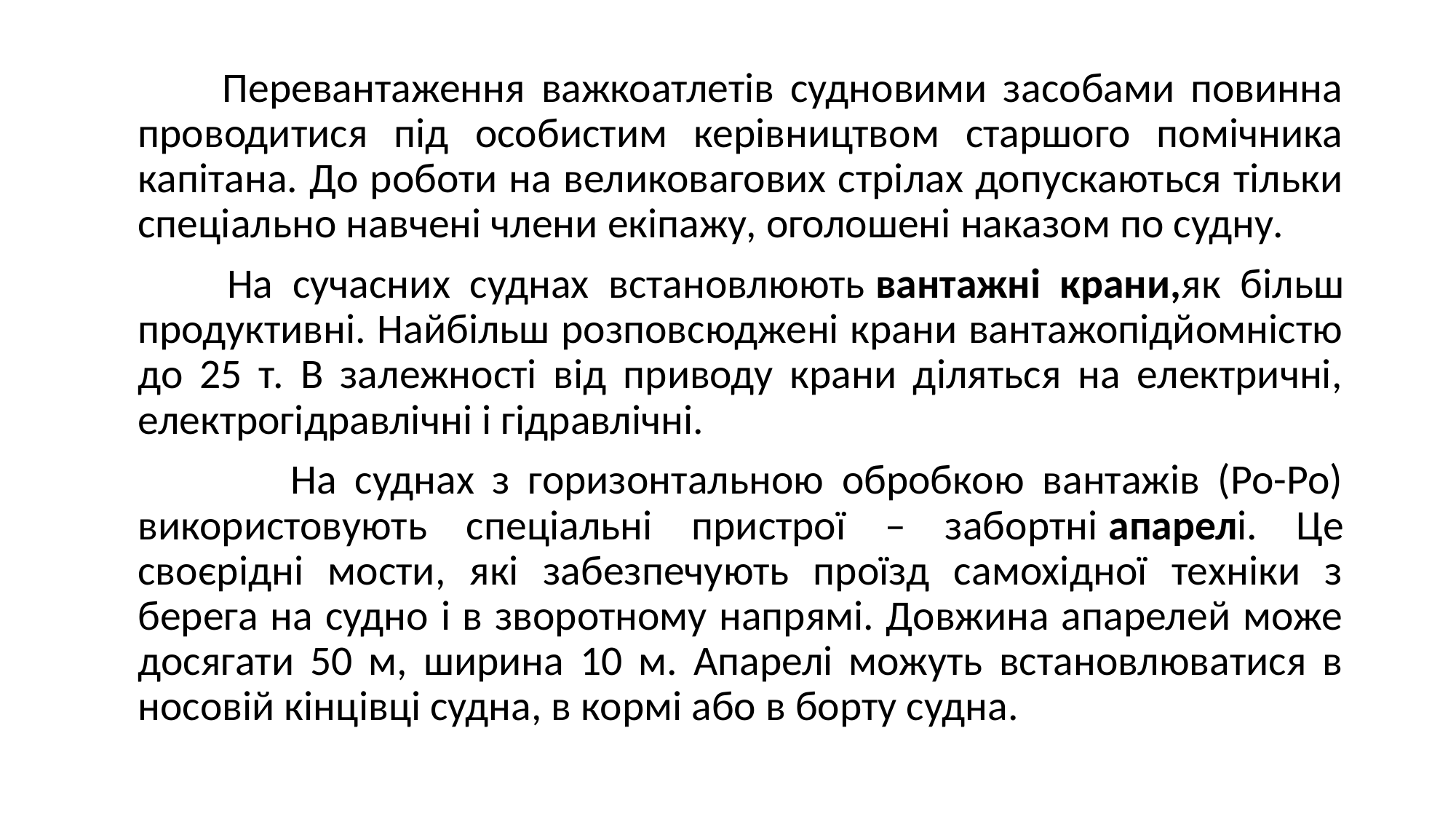

Перевантаження важкоатлетів судновими засобами повинна проводитися під особистим керівництвом старшого помічника капітана. До роботи на великовагових стрілах допускаються тільки спеціально навчені члени екіпажу, оголошені наказом по судну.
      На сучасних суднах встановлюють вантажні крани,як більш продуктивні. Найбільш розповсюджені крани вантажопідйомністю до 25 т. В залежності від приводу крани діляться на електричні, електрогідравлічні і гідравлічні.
          На суднах з горизонтальною обробкою вантажів (Ро-Ро) використовують спеціальні пристрої – забортні апарелі. Це своєрідні мости, які забезпечують проїзд самохідної техніки з берега на судно і в зворотному напрямі. Довжина апарелей може досягати 50 м, ширина 10 м. Апарелі можуть встановлюватися в носовій кінцівці судна, в кормі або в борту судна.